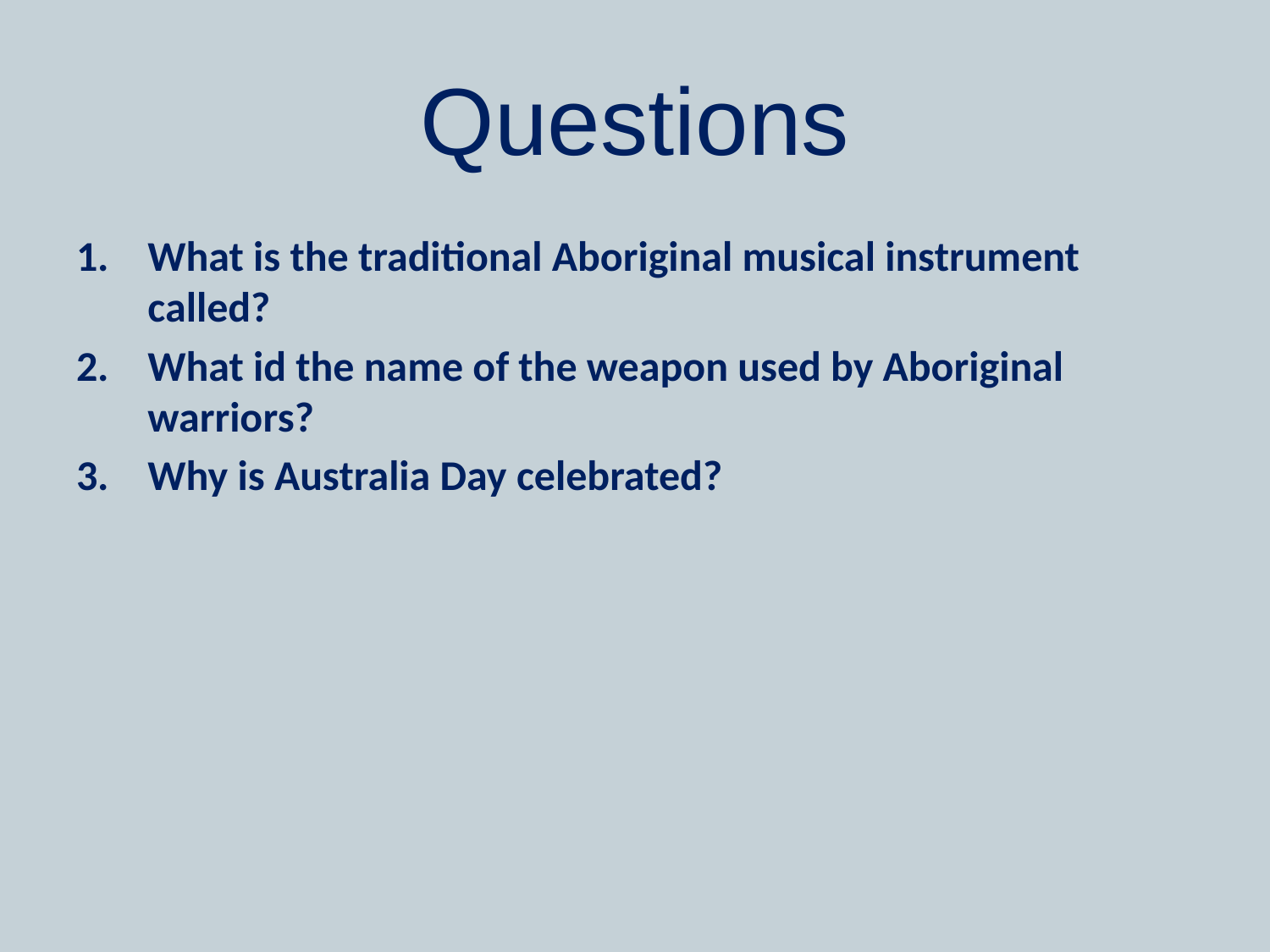

# Questions
What is the traditional Aboriginal musical instrument called?
What id the name of the weapon used by Aboriginal warriors?
Why is Australia Day celebrated?